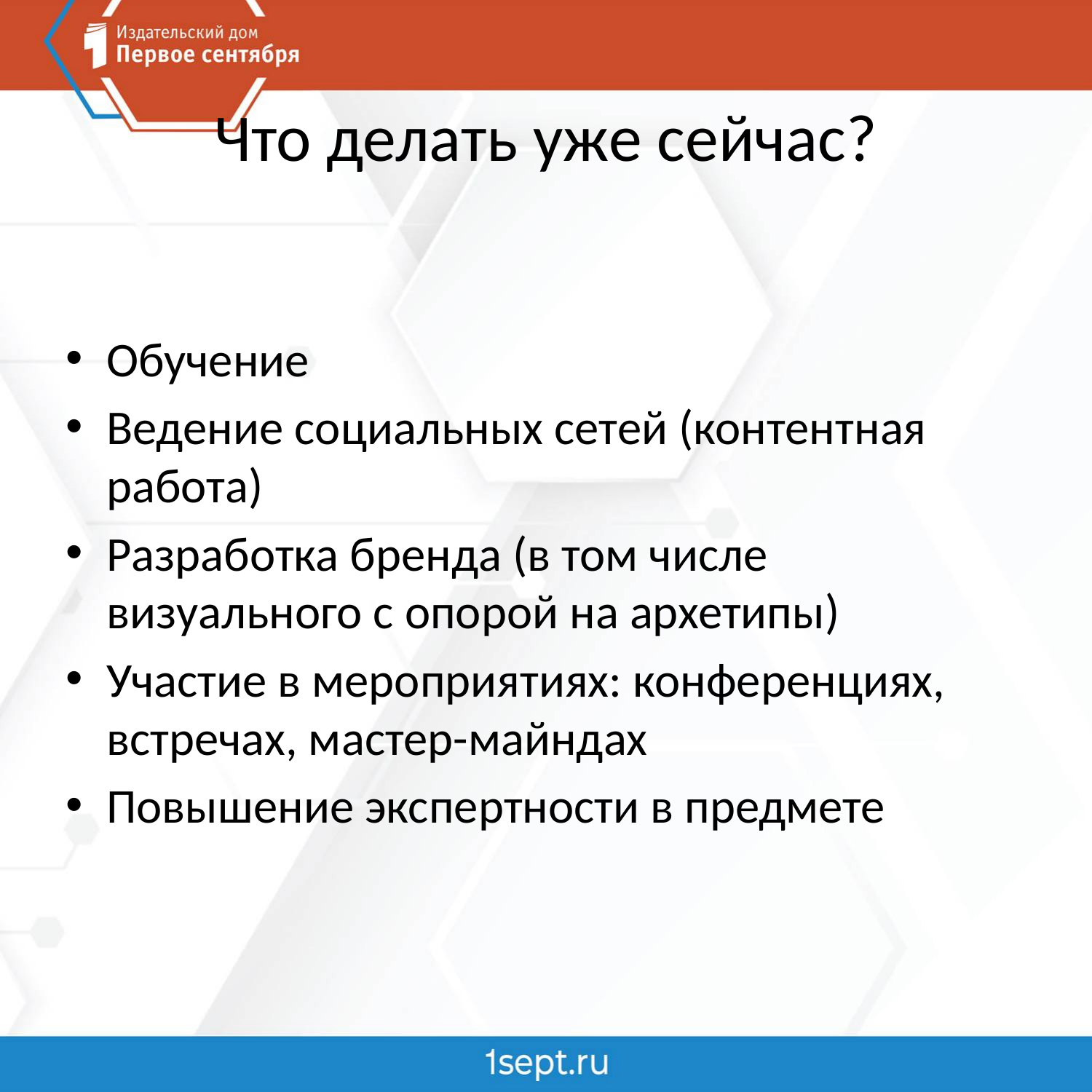

# Что делать уже сейчас?

Обучение
Ведение социальных сетей (контентная работа)
Разработка бренда (в том числе визуального с опорой на архетипы)
Участие в мероприятиях: конференциях, встречах, мастер-майндах
Повышение экспертности в предмете